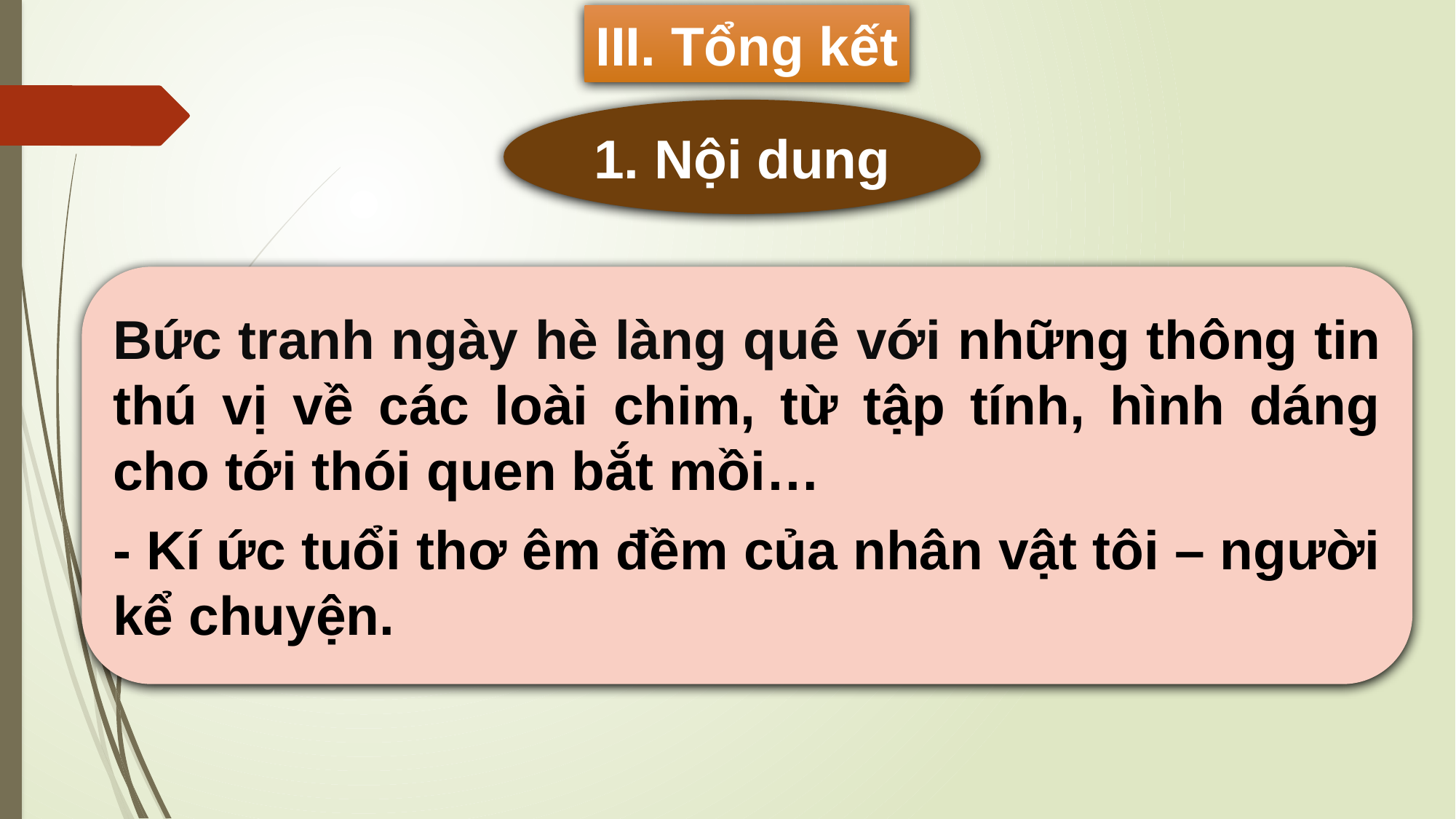

III. Tổng kết
1. Nội dung
Bức tranh ngày hè làng quê với những thông tin thú vị về các loài chim, từ tập tính, hình dáng cho tới thói quen bắt mồi…
- Kí ức tuổi thơ êm đềm của nhân vật tôi – người kể chuyện.